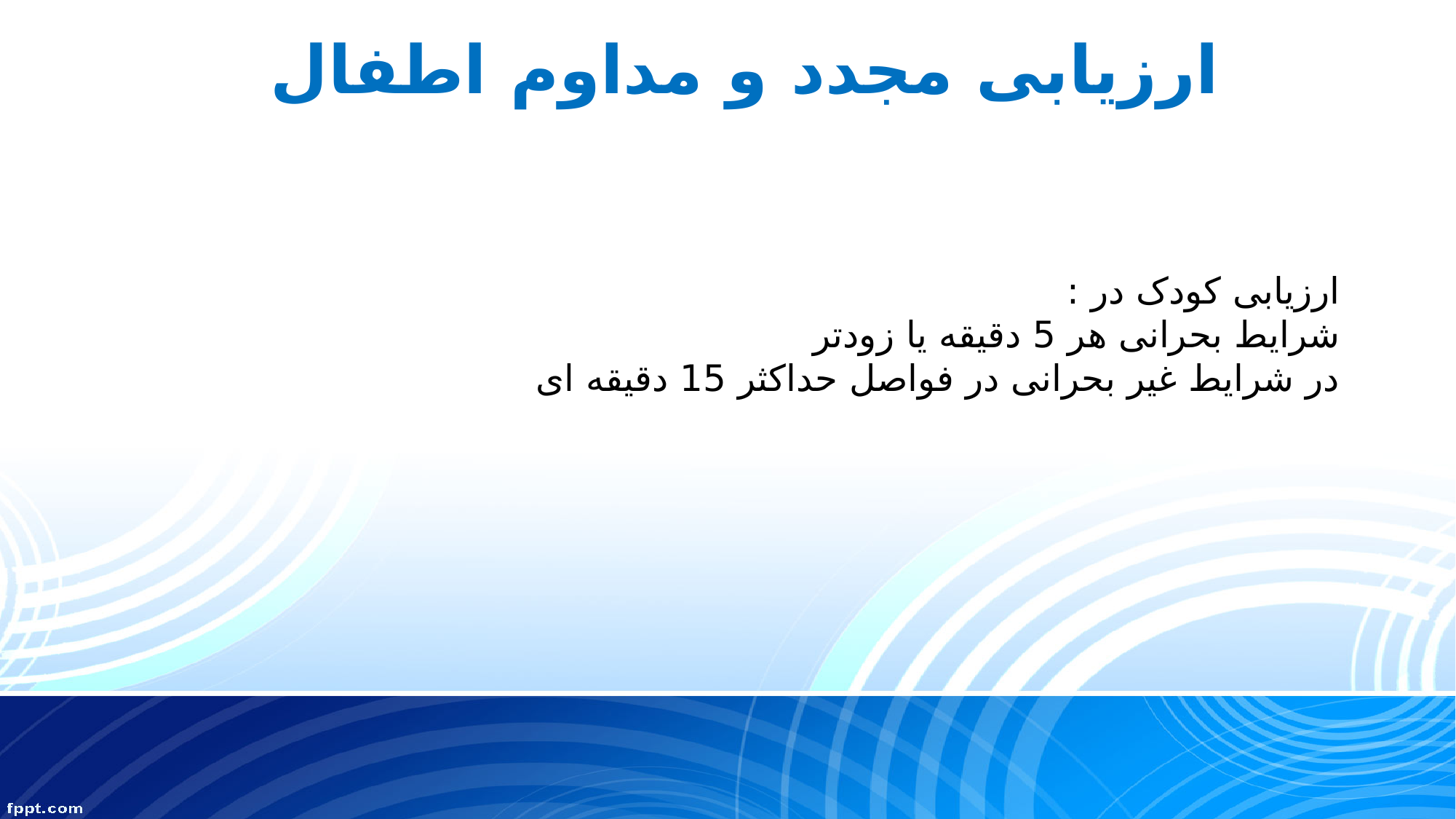

# ارزیابی مجدد و مداوم اطفال
ارزیابی کودک در :
شرایط بحرانی هر 5 دقیقه یا زودتر
در شرایط غیر بحرانی در فواصل حداکثر 15 دقیقه ای